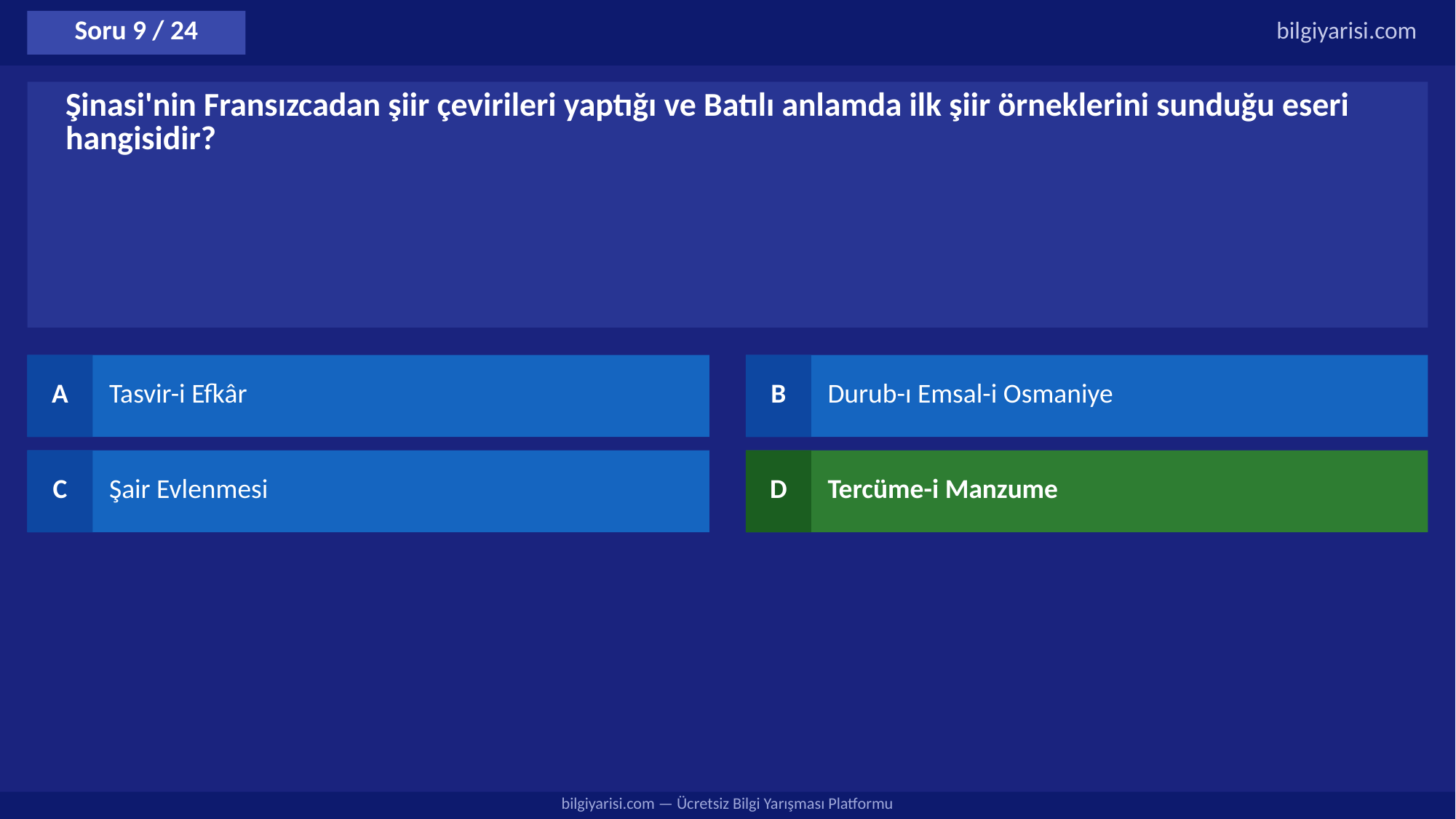

Soru 9 / 24
bilgiyarisi.com

Şinasi'nin Fransızcadan şiir çevirileri yaptığı ve Batılı anlamda ilk şiir örneklerini sunduğu eseri hangisidir?

A
Tasvir-i Efkâr

B
Durub-ı Emsal-i Osmaniye

C
Şair Evlenmesi

D
Tercüme-i Manzume
bilgiyarisi.com — Ücretsiz Bilgi Yarışması Platformu